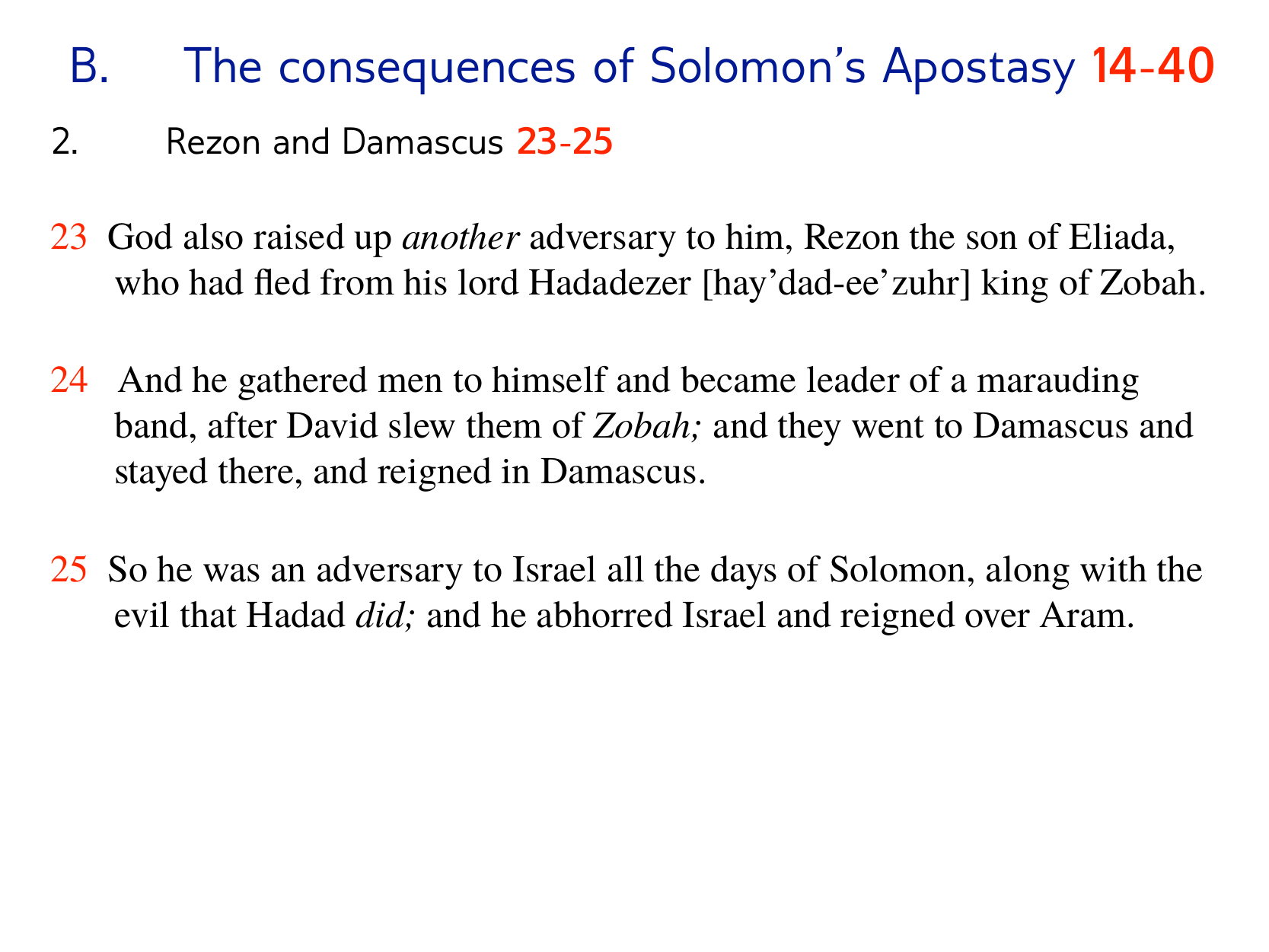

# B.	The consequences of Solomon’s Apostasy 14-40
2.	Rezon and Damascus 23-25
23  God also raised up another adversary to him, Rezon the son of Eliada, who had fled from his lord Hadadezer [hay’dad-ee’zuhr] king of Zobah.
24   And he gathered men to himself and became leader of a marauding band, after David slew them of Zobah; and they went to Damascus and stayed there, and reigned in Damascus.
25  So he was an adversary to Israel all the days of Solomon, along with the evil that Hadad did; and he abhorred Israel and reigned over Aram.